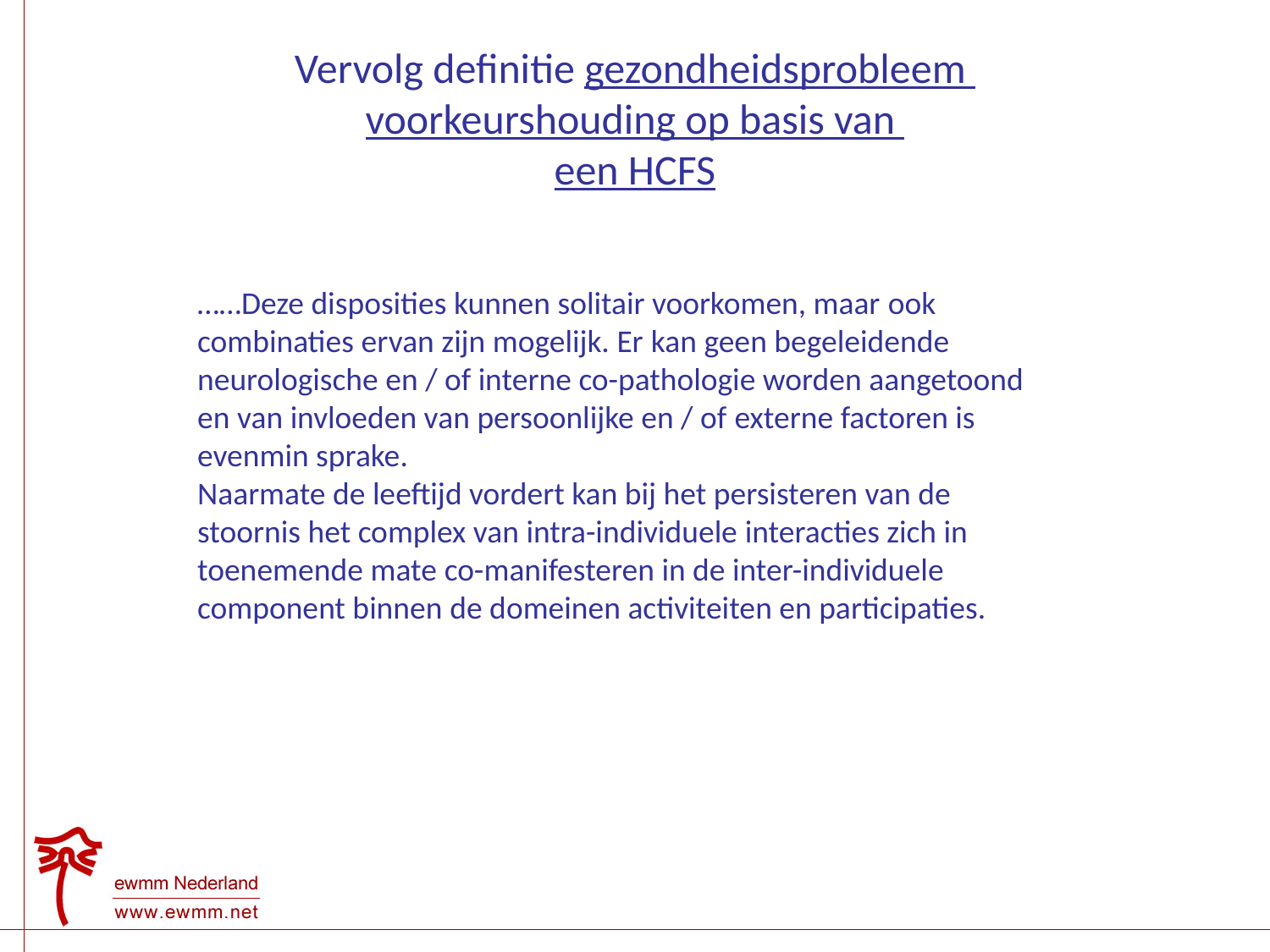

# Vervolg definitie gezondheidsprobleem voorkeurshouding op basis van een HCFS
……Deze disposities kunnen solitair voorkomen, maar ook combinaties ervan zijn mogelijk. Er kan geen begeleidende neurologische en / of interne co-pathologie worden aangetoond en van invloeden van persoonlijke en / of externe factoren is evenmin sprake.
Naarmate de leeftijd vordert kan bij het persisteren van de stoornis het complex van intra-individuele interacties zich in toenemende mate co-manifesteren in de inter-individuele component binnen de domeinen activiteiten en participaties.